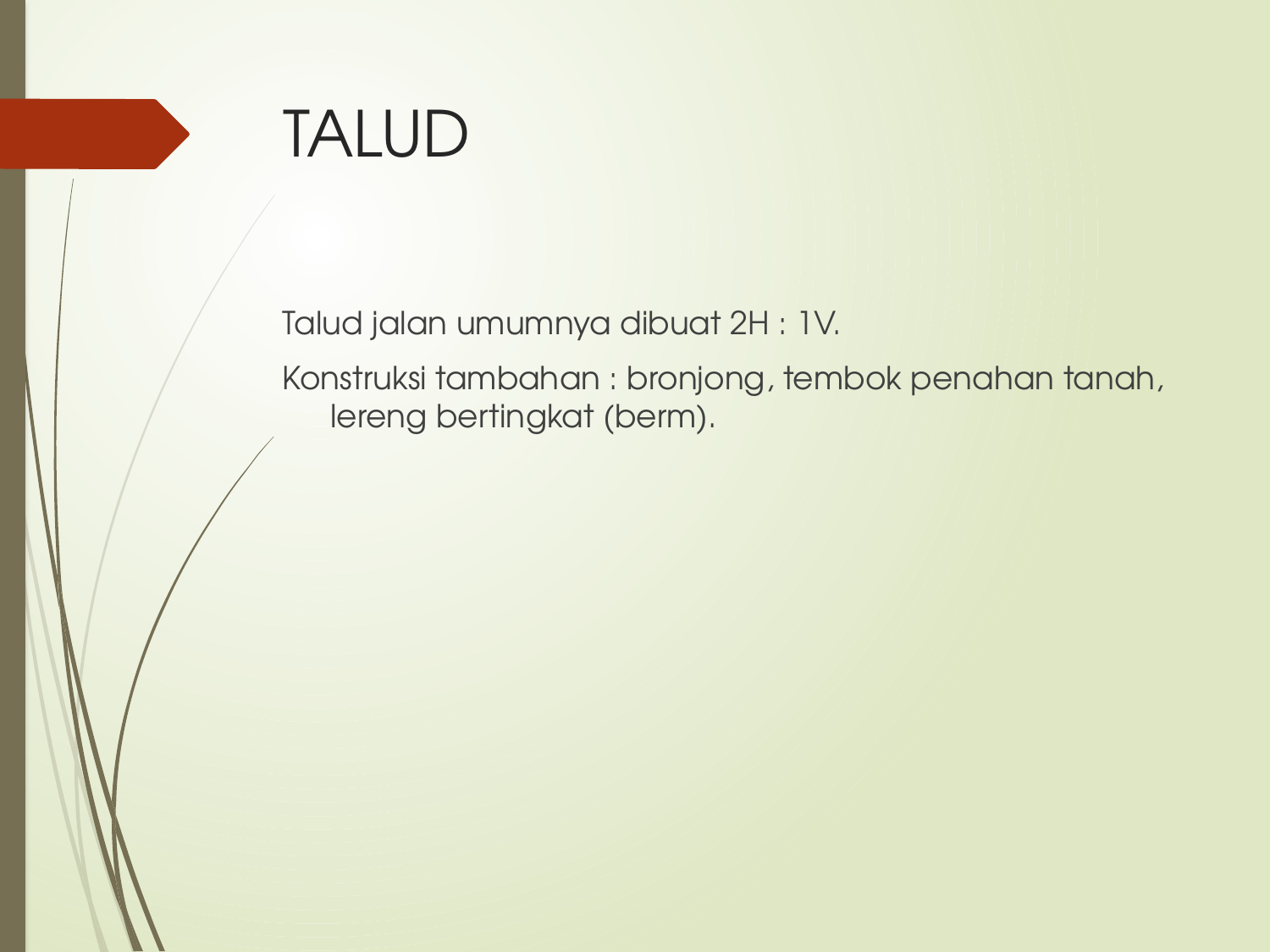

# TALUD
Talud jalan umumnya dibuat 2H : 1V.
Konstruksi tambahan : bronjong, tembok penahan tanah, lereng bertingkat (berm).